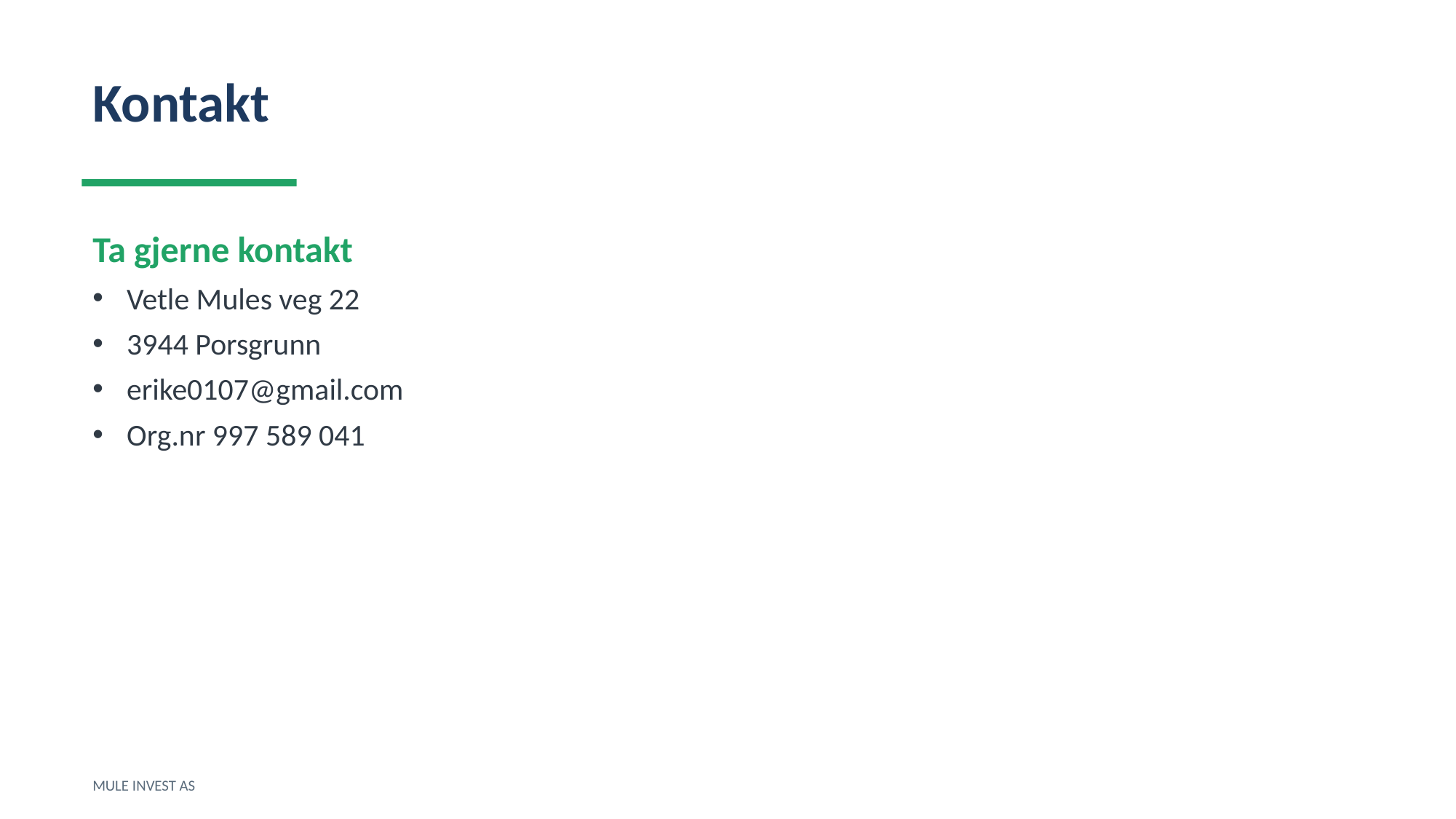

Kontakt

Ta gjerne kontakt
Vetle Mules veg 22
3944 Porsgrunn
erike0107@gmail.com
Org.nr 997 589 041
MULE INVEST AS